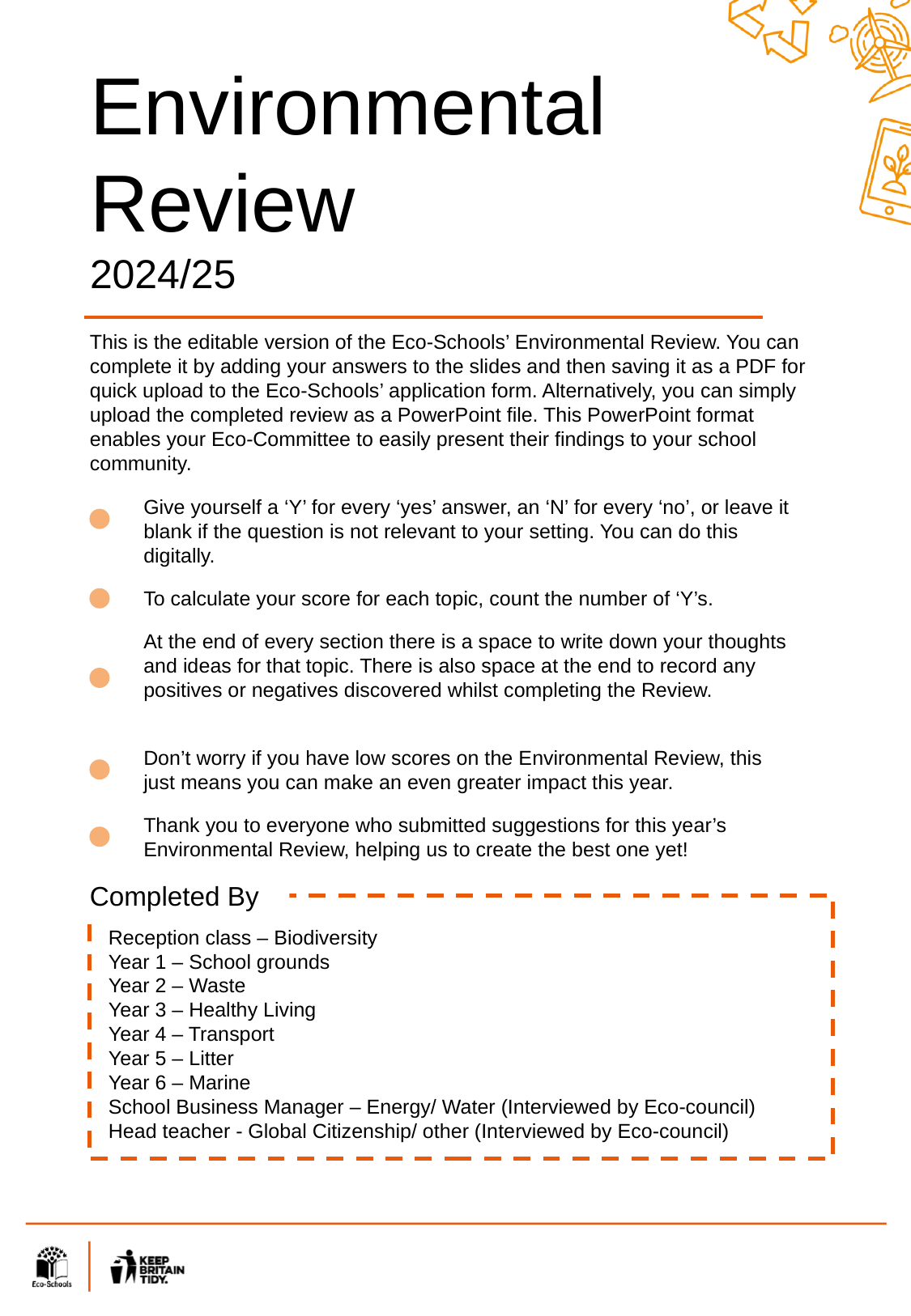

Environmental Review
2024/25
This is the editable version of the Eco-Schools’ Environmental Review. You can complete it by adding your answers to the slides and then saving it as a PDF for quick upload to the Eco-Schools’ application form. Alternatively, you can simply upload the completed review as a PowerPoint file. This PowerPoint format enables your Eco-Committee to easily present their findings to your school community.
Give yourself a ‘Y’ for every ‘yes’ answer, an ‘N’ for every ‘no’, or leave it blank if the question is not relevant to your setting. You can do this digitally.

To calculate your score for each topic, count the number of ‘Y’s.

At the end of every section there is a space to write down your thoughts and ideas for that topic. There is also space at the end to record any positives or negatives discovered whilst completing the Review.

Don’t worry if you have low scores on the Environmental Review, this just means you can make an even greater impact this year.

Thank you to everyone who submitted suggestions for this year’s Environmental Review, helping us to create the best one yet!

Completed By
Reception class – Biodiversity
Year 1 – School grounds
Year 2 – Waste
Year 3 – Healthy Living
Year 4 – Transport
Year 5 – Litter
Year 6 – Marine
School Business Manager – Energy/ Water (Interviewed by Eco-council)
Head teacher - Global Citizenship/ other (Interviewed by Eco-council)